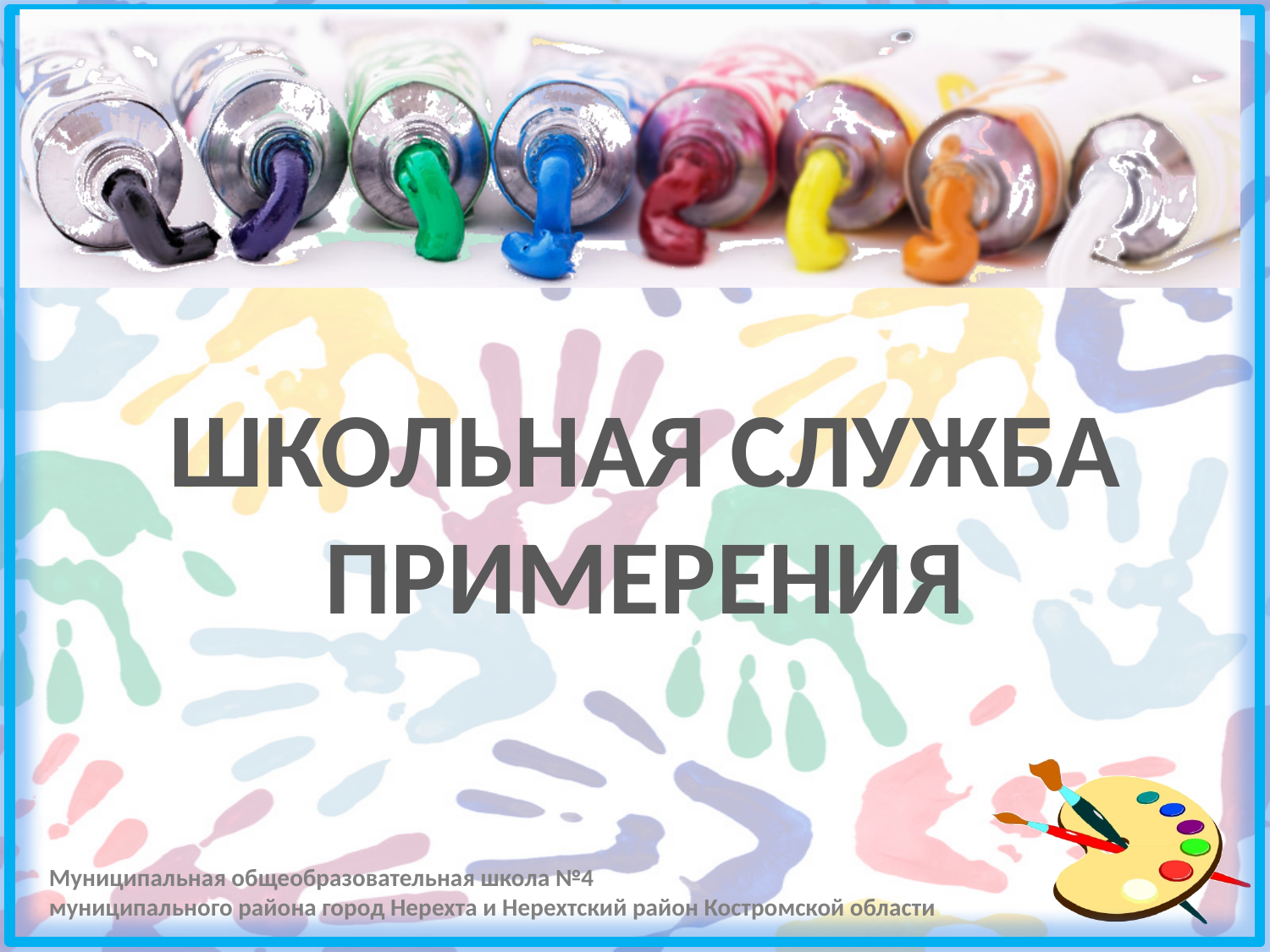

# ШКОЛЬНАЯ СЛУЖБА ПРИМЕРЕНИЯ
Муниципальная общеобразовательная школа №4
муниципального района город Нерехта и Нерехтский район Костромской области